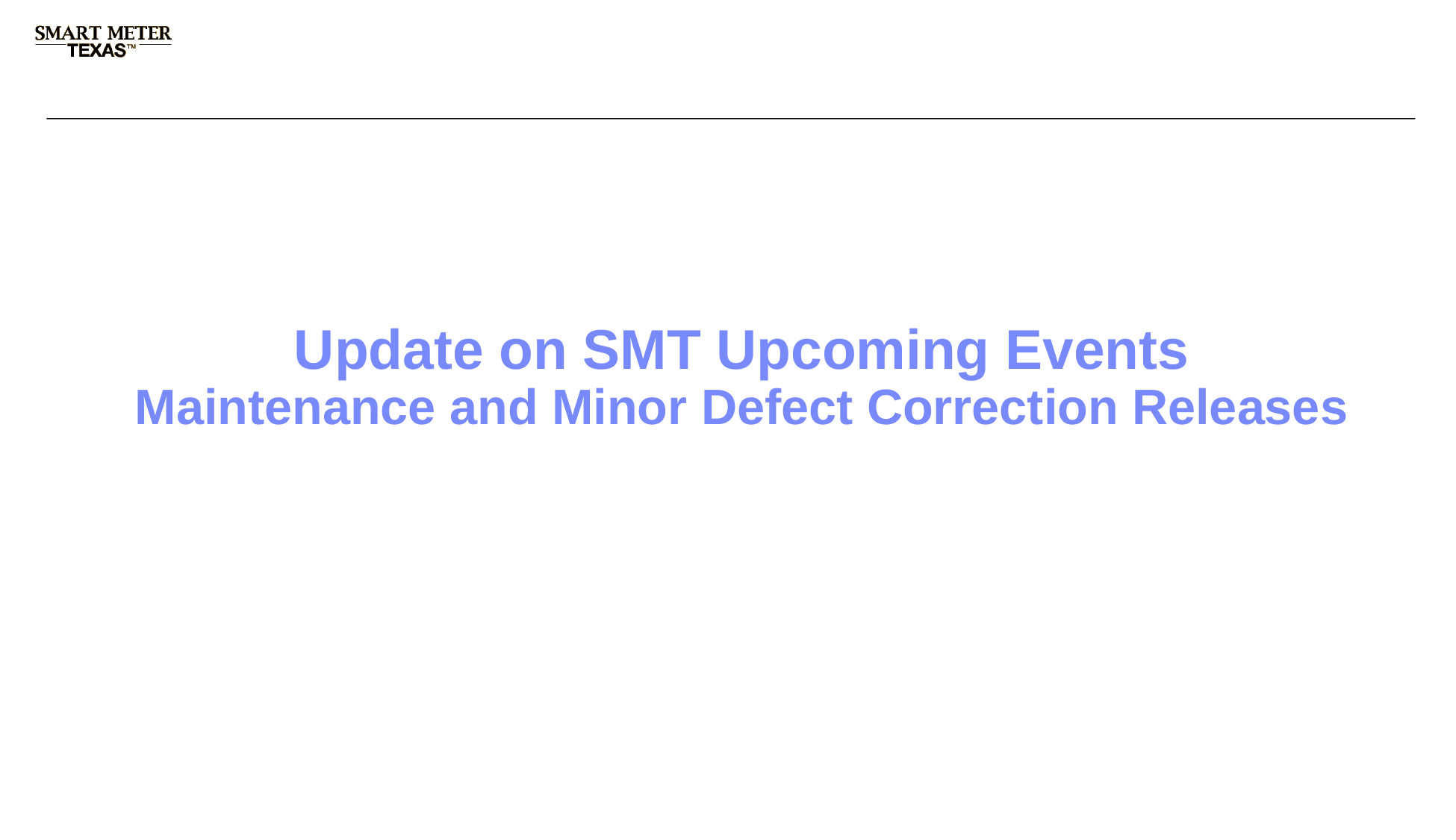

# Update on SMT Upcoming Events Maintenance and Minor Defect Correction Releases